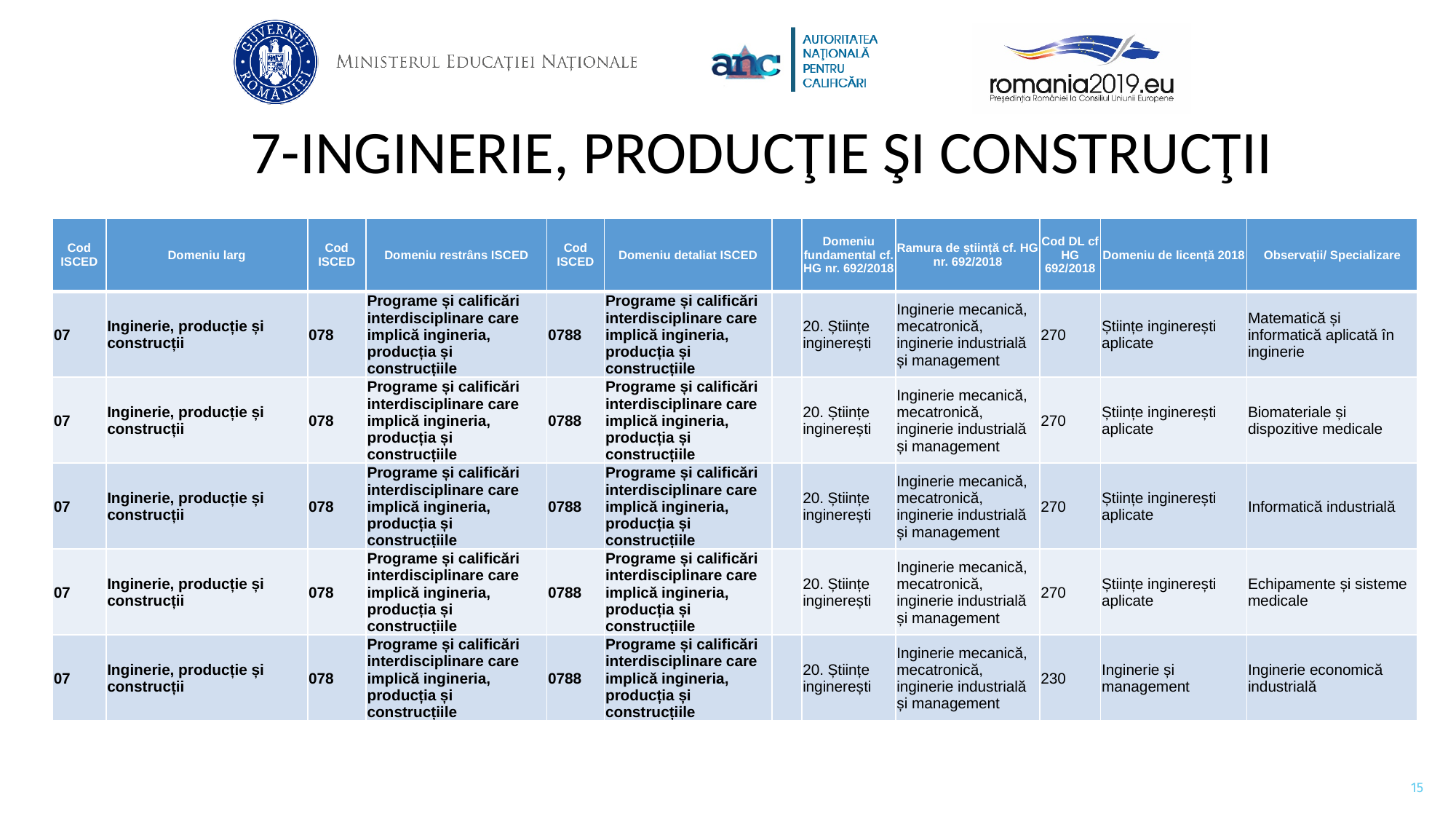

# 7-INGINERIE, PRODUCŢIE ŞI CONSTRUCŢII
| Cod ISCED | Domeniu larg | Cod ISCED | Domeniu restrâns ISCED | Cod ISCED | Domeniu detaliat ISCED |  | Domeniu fundamental cf. HG nr. 692/2018 | Ramura de știință cf. HG nr. 692/2018 | Cod DL cf HG 692/2018 | Domeniu de licență 2018 | Observații/ Specializare |
| --- | --- | --- | --- | --- | --- | --- | --- | --- | --- | --- | --- |
| 07 | Inginerie, producție și construcții | 078 | Programe și calificări interdisciplinare care implică ingineria, producția și construcțiile | 0788 | Programe și calificări interdisciplinare care implică ingineria, producția și construcțiile |  | 20. Științe inginerești | Inginerie mecanică, mecatronică, inginerie industrială și management | 270 | Științe inginerești aplicate | Matematică și informatică aplicată în inginerie |
| 07 | Inginerie, producție și construcții | 078 | Programe și calificări interdisciplinare care implică ingineria, producția și construcțiile | 0788 | Programe și calificări interdisciplinare care implică ingineria, producția și construcțiile |  | 20. Științe inginerești | Inginerie mecanică, mecatronică, inginerie industrială și management | 270 | Științe inginerești aplicate | Biomateriale și dispozitive medicale |
| 07 | Inginerie, producție și construcții | 078 | Programe și calificări interdisciplinare care implică ingineria, producția și construcțiile | 0788 | Programe și calificări interdisciplinare care implică ingineria, producția și construcțiile |  | 20. Științe inginerești | Inginerie mecanică, mecatronică, inginerie industrială și management | 270 | Științe inginerești aplicate | Informatică industrială |
| 07 | Inginerie, producție și construcții | 078 | Programe și calificări interdisciplinare care implică ingineria, producția și construcțiile | 0788 | Programe și calificări interdisciplinare care implică ingineria, producția și construcțiile |  | 20. Științe inginerești | Inginerie mecanică, mecatronică, inginerie industrială și management | 270 | Științe inginerești aplicate | Echipamente și sisteme medicale |
| 07 | Inginerie, producție și construcții | 078 | Programe și calificări interdisciplinare care implică ingineria, producția și construcțiile | 0788 | Programe și calificări interdisciplinare care implică ingineria, producția și construcțiile |  | 20. Științe inginerești | Inginerie mecanică, mecatronică, inginerie industrială și management | 230 | Inginerie și management | Inginerie economică industrială |
15